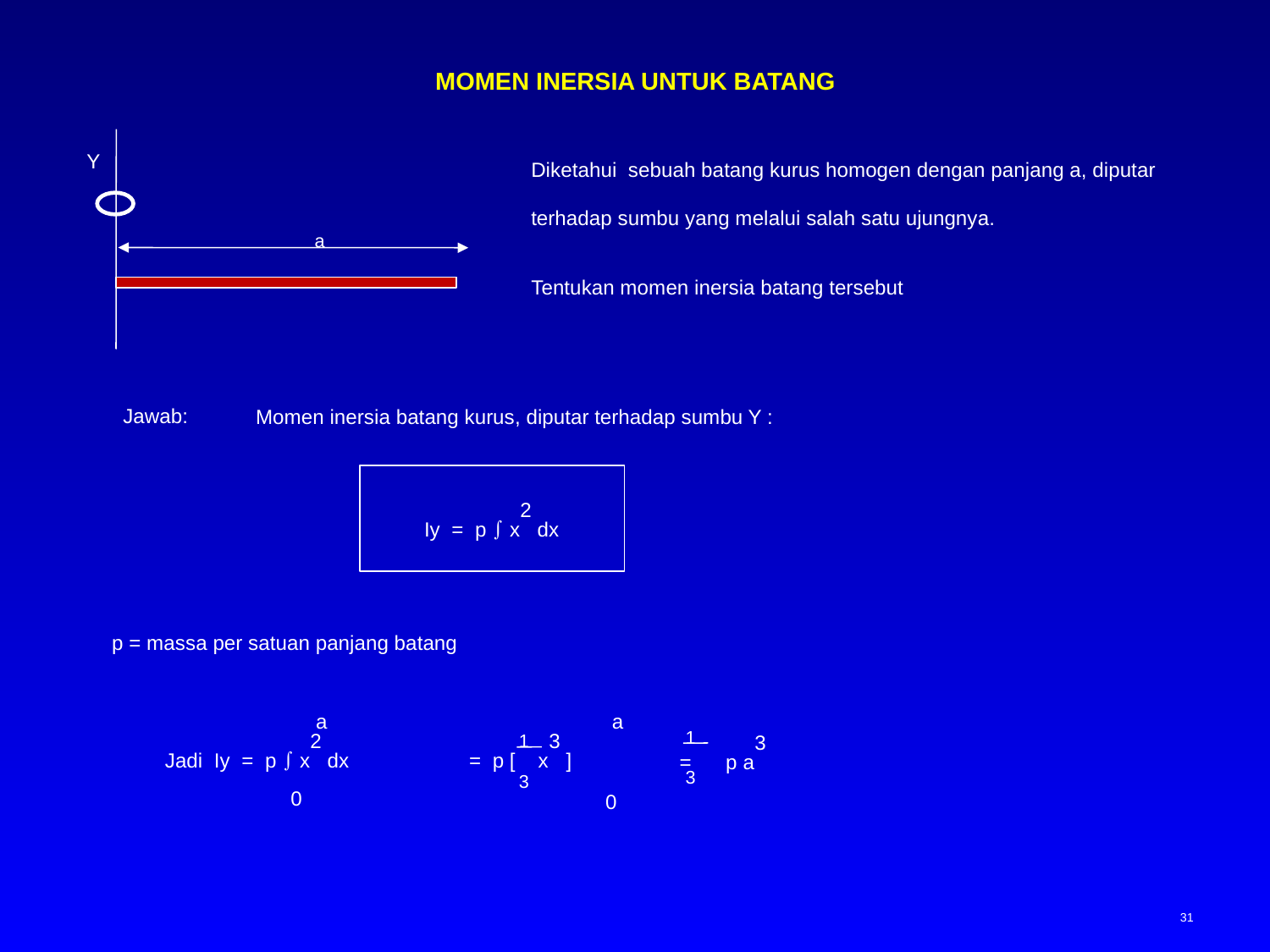

MOMEN INERSIA UNTUK BATANG
Y

a

Diketahui  sebuah batang kurus homogen dengan panjang a, diputar terhadap sumbu yang melalui salah satu ujungnya.
Tentukan momen inersia batang tersebut
Jawab:
Momen inersia batang kurus, diputar terhadap sumbu Y :

Iy  =  p ∫ x2 dx
p = massa per satuan panjang batang
a
Jadi  Iy  =  p ∫ x2 dx
0
a
1
3
=  p [    x3 ]
0
1
3
=      p a3
31